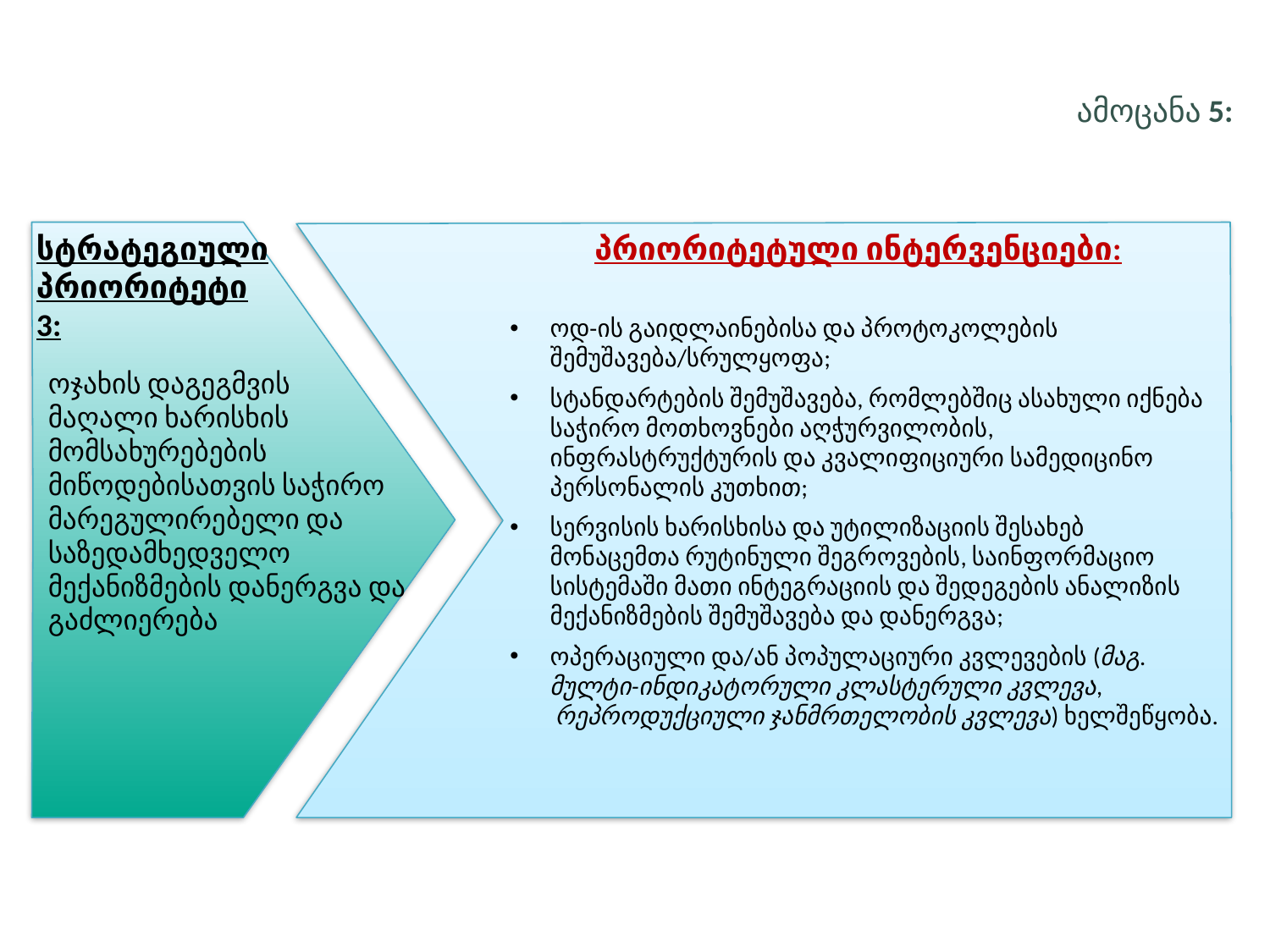

ამოცანა 5:
სტრატეგიული პრიორიტეტი 3:

პრიორიტეტული ინტერვენციები:
ოდ-ის გაიდლაინებისა და პროტოკოლების შემუშავება/სრულყოფა;
სტანდარტების შემუშავება, რომლებშიც ასახული იქნება საჭირო მოთხოვნები აღჭურვილობის, ინფრასტრუქტურის და კვალიფიციური სამედიცინო პერსონალის კუთხით;
სერვისის ხარისხისა და უტილიზაციის შესახებ მონაცემთა რუტინული შეგროვების, საინფორმაციო  სისტემაში მათი ინტეგრაციის და შედეგების ანალიზის მექანიზმების შემუშავება და დანერგვა;
ოპერაციული და/ან პოპულაციური კვლევების (მაგ. მულტი-ინდიკატორული კლასტერული კვლევა,  რეპროდუქციული ჯანმრთელობის კვლევა) ხელშეწყობა.
ოჯახის დაგეგმვის
მაღალი ხარისხის მომსახურებების მიწოდებისათვის საჭირო მარეგულირებელი და საზედამხედველო მექანიზმების დანერგვა და გაძლიერება